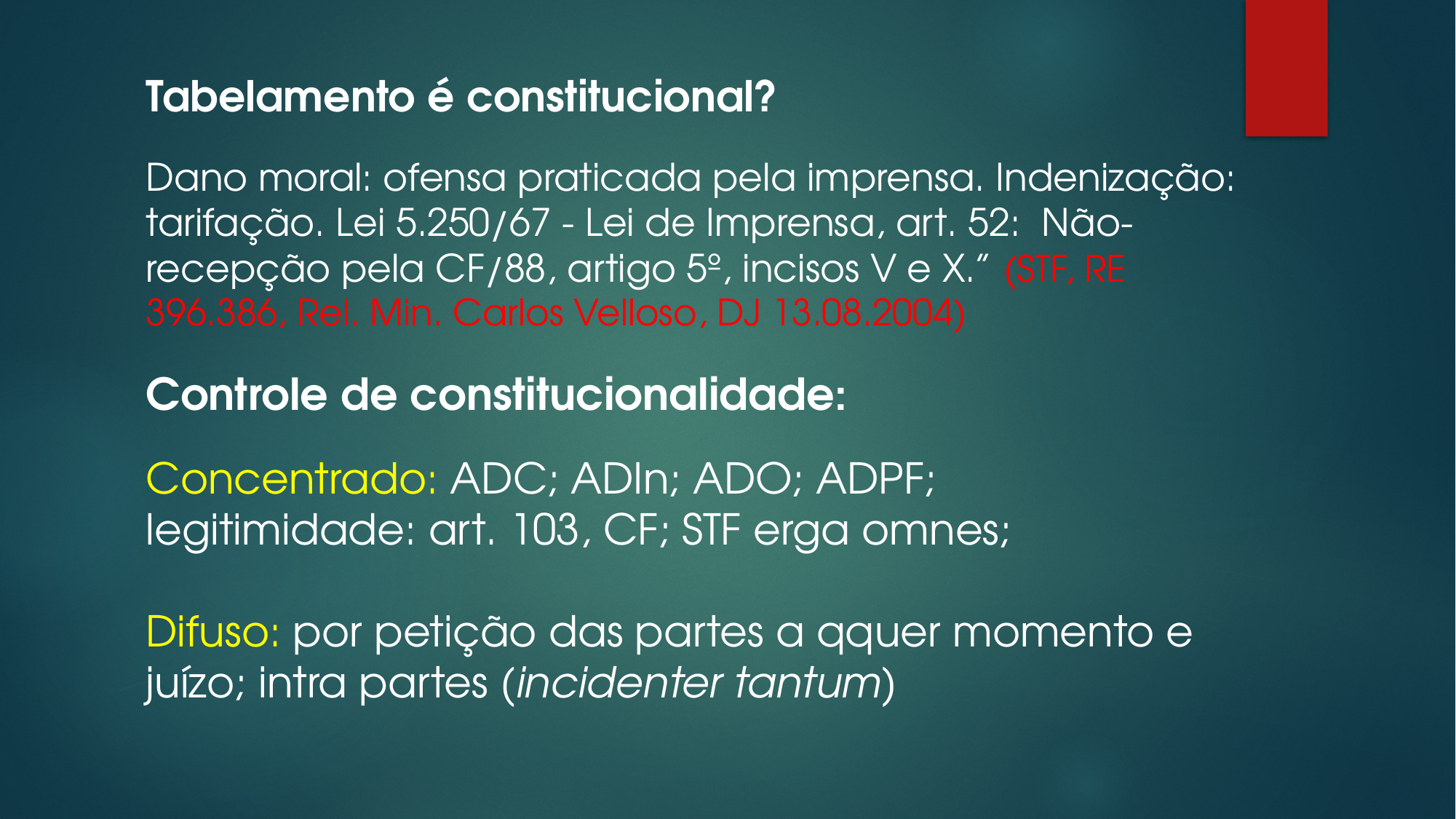

Tabelamento é constitucional?

Dano moral: ofensa praticada pela imprensa. Indenização: tarifação. Lei 5.250/67 - Lei de Imprensa, art. 52:  Não-recepção pela CF/88, artigo 5º, incisos V e X.” (STF, RE 396.386, Rel. Min. Carlos Velloso, DJ 13.08.2004)

Controle de constitucionalidade:

Concentrado: ADC; ADIn; ADO; ADPF;
legitimidade: art. 103, CF; STF erga omnes;

Difuso: por petição das partes a qquer momento e juízo; intra partes (incidenter tantum)